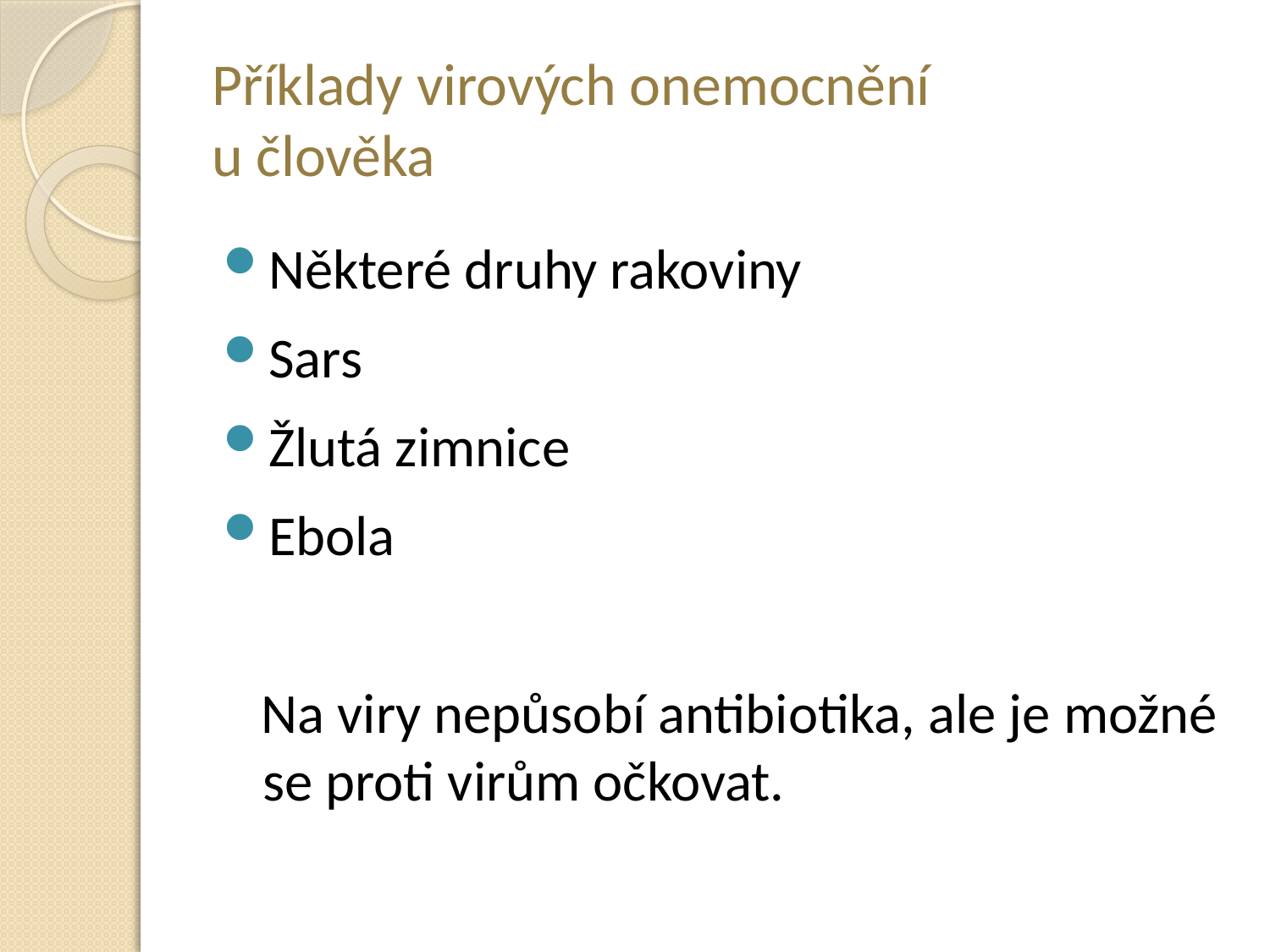

# Příklady virových onemocnění u člověka
Některé druhy rakoviny
Sars
Žlutá zimnice
Ebola

   Na viry nepůsobí antibiotika, ale je možné se proti virům očkovat.